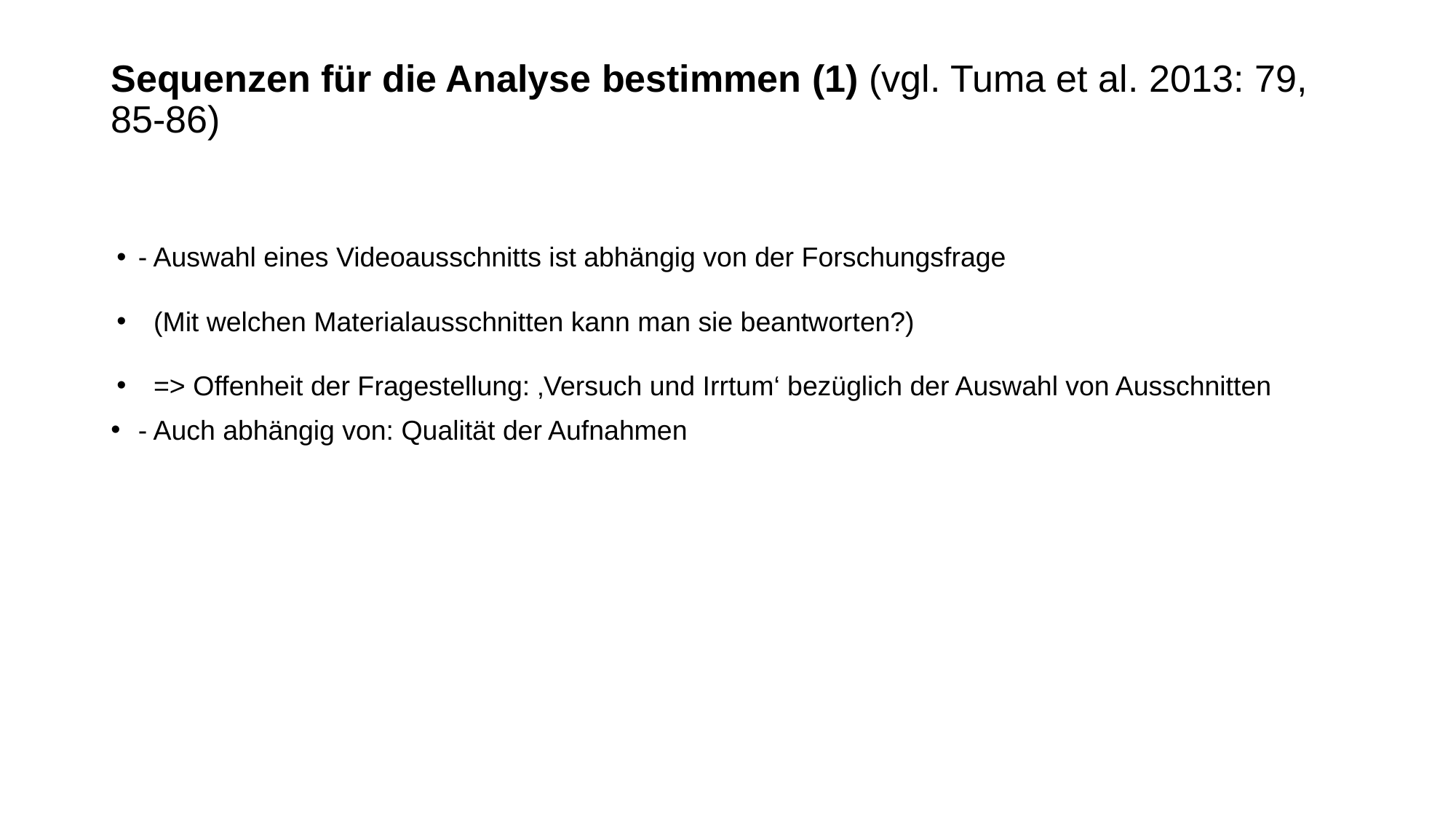

# Sequenzen für die Analyse bestimmen (1) (vgl. Tuma et al. 2013: 79, 85-86)
- Auswahl eines Videoausschnitts ist abhängig von der Forschungsfrage
  (Mit welchen Materialausschnitten kann man sie beantworten?)
  => Offenheit der Fragestellung: ‚Versuch und Irrtum‘ bezüglich der Auswahl von Ausschnitten
- Auch abhängig von: Qualität der Aufnahmen